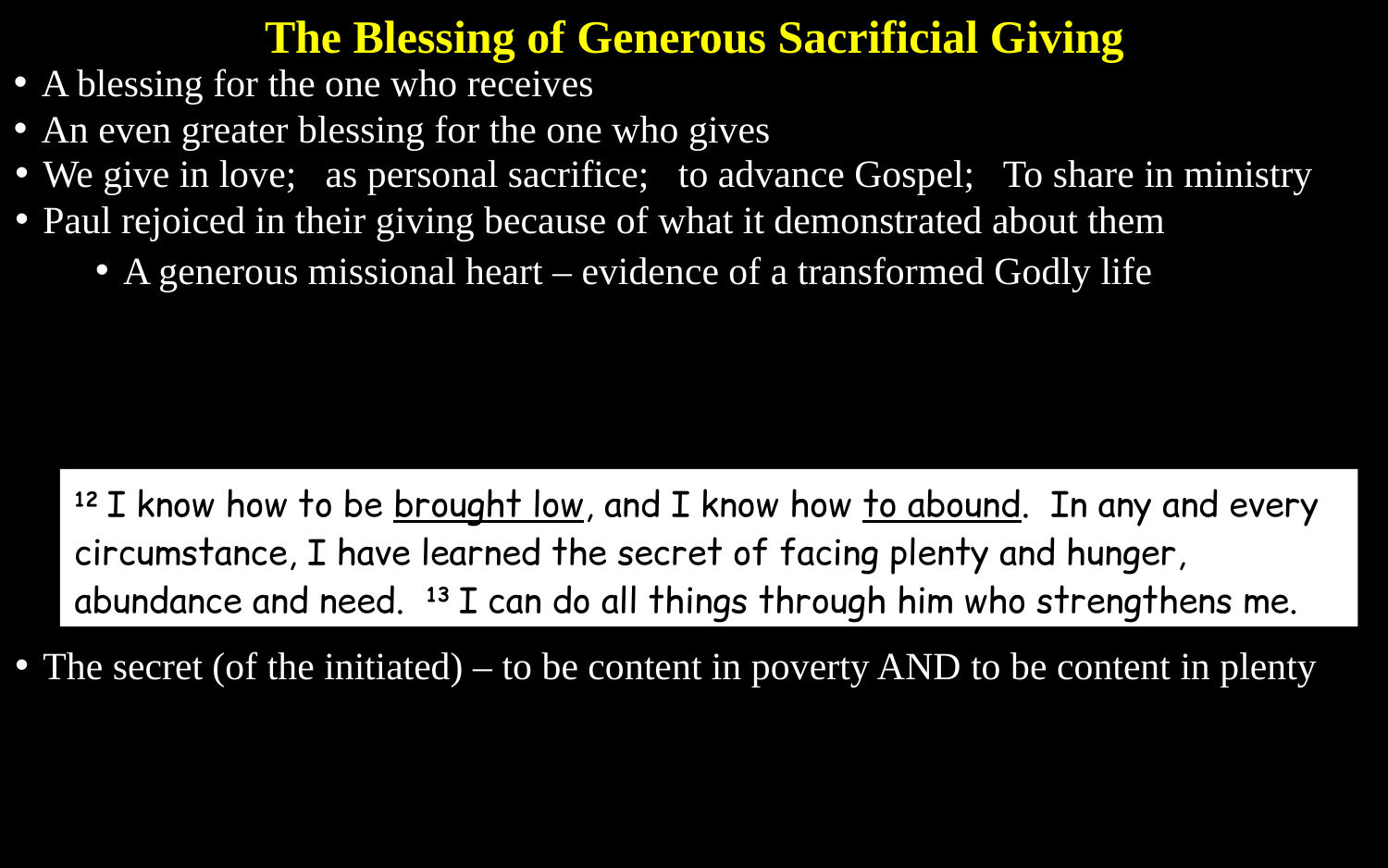

The Blessing of Generous Sacrificial Giving
A blessing for the one who receives
An even greater blessing for the one who gives
We give in love;   as personal sacrifice;   to advance Gospel;   To share in ministry
Paul rejoiced in their giving because of what it demonstrated about them
A generous missional heart – evidence of a transformed Godly life
12 I know how to be brought low, and I know how to abound.  In any and every circumstance, I have learned the secret of facing plenty and hunger, abundance and need.  13 I can do all things through him who strengthens me.
The secret (of the initiated) – to be content in poverty AND to be content in plenty